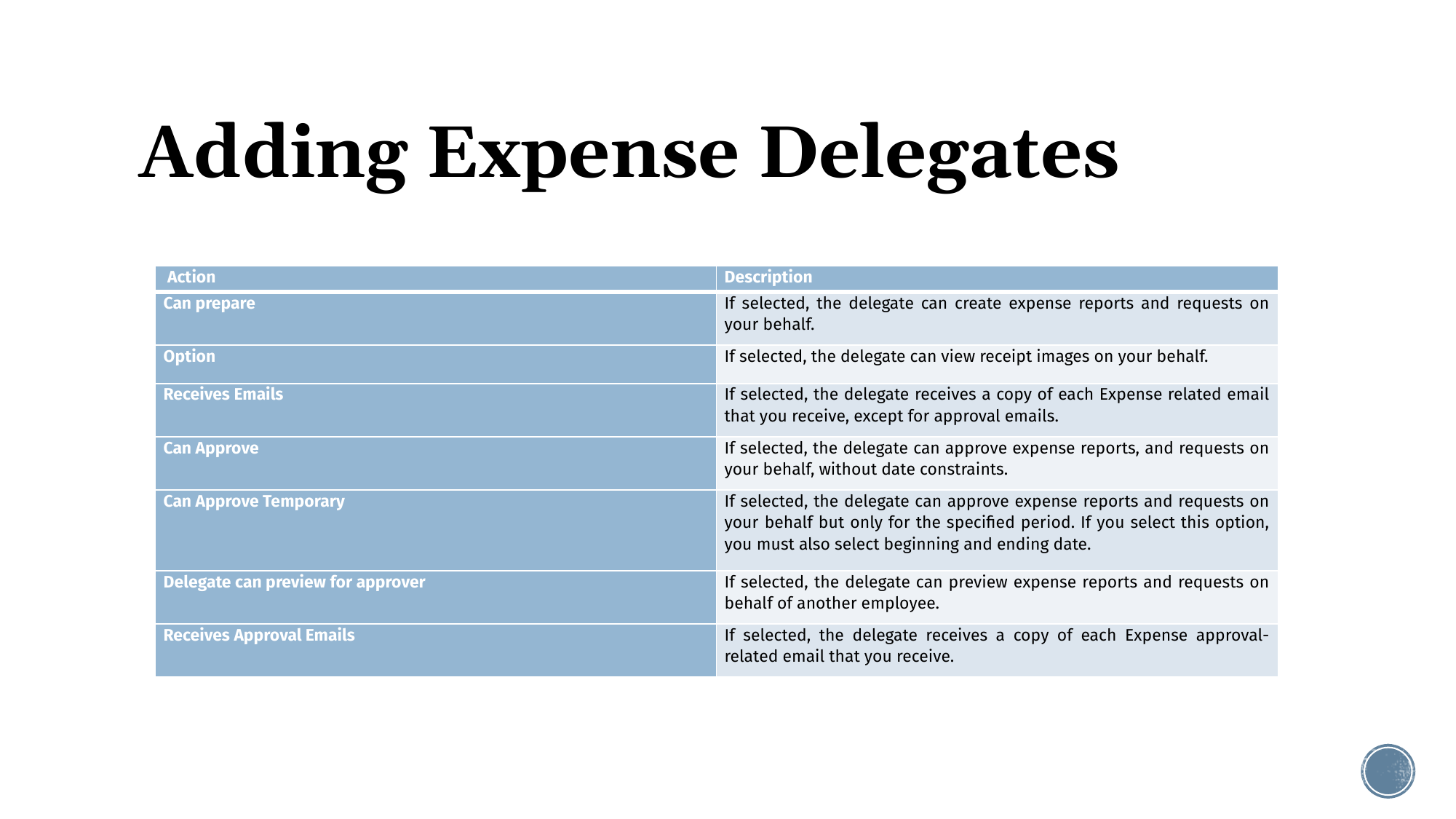

# Adding Expense Delegates
| Action | Description |
| --- | --- |
| Can prepare | If selected, the delegate can create expense reports and requests on your behalf. |
| Option | If selected, the delegate can view receipt images on your behalf. |
| Receives Emails | If selected, the delegate receives a copy of each Expense related email that you receive, except for approval emails. |
| Can Approve | If selected, the delegate can approve expense reports, and requests on your behalf, without date constraints. |
| Can Approve Temporary | If selected, the delegate can approve expense reports and requests on your behalf but only for the specified period. If you select this option, you must also select beginning and ending date. |
| Delegate can preview for approver | If selected, the delegate can preview expense reports and requests on behalf of another employee. |
| Receives Approval Emails | If selected, the delegate receives a copy of each Expense approval-related email that you receive. |